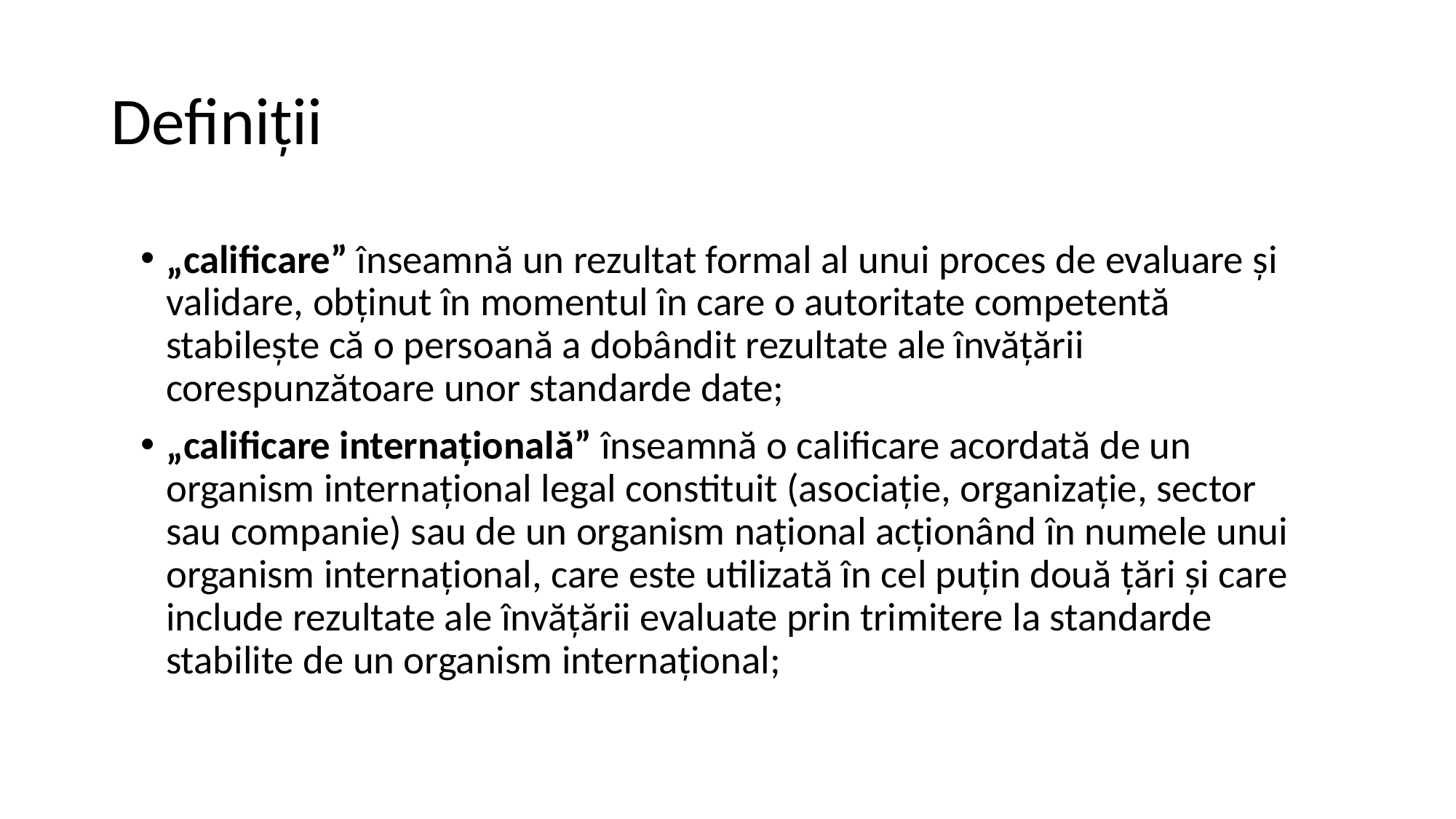

# Definiții
„calificare” înseamnă un rezultat formal al unui proces de evaluare și validare, obținut în momentul în care o autoritate competentă stabilește că o persoană a dobândit rezultate ale învățării corespunzătoare unor standarde date;
„calificare internațională” înseamnă o calificare acordată de un organism internațional legal constituit (asociație, organizație, sector sau companie) sau de un organism național acționând în numele unui organism internațional, care este utilizată în cel puțin două țări și care include rezultate ale învățării evaluate prin trimitere la standarde stabilite de un organism internațional;